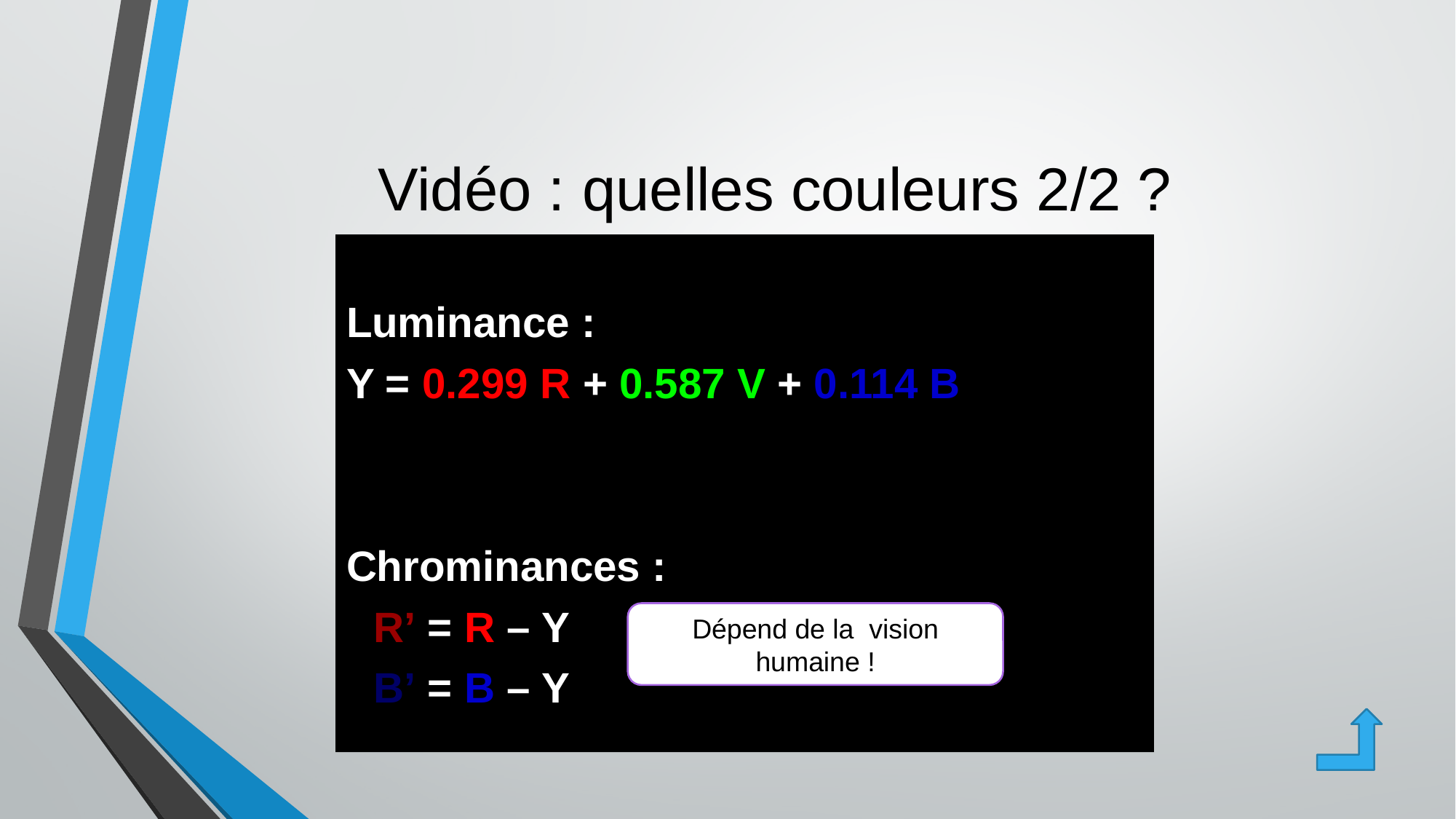

# Vidéo : quelles couleurs 2/2 ?
Luminance :
Luminance :
Y = 0.299 R + 0.587 V + 0.114 B

Chrominances :
	R’ = R – Y
	B’ = B – Y
Dépend de la  vision humaine !